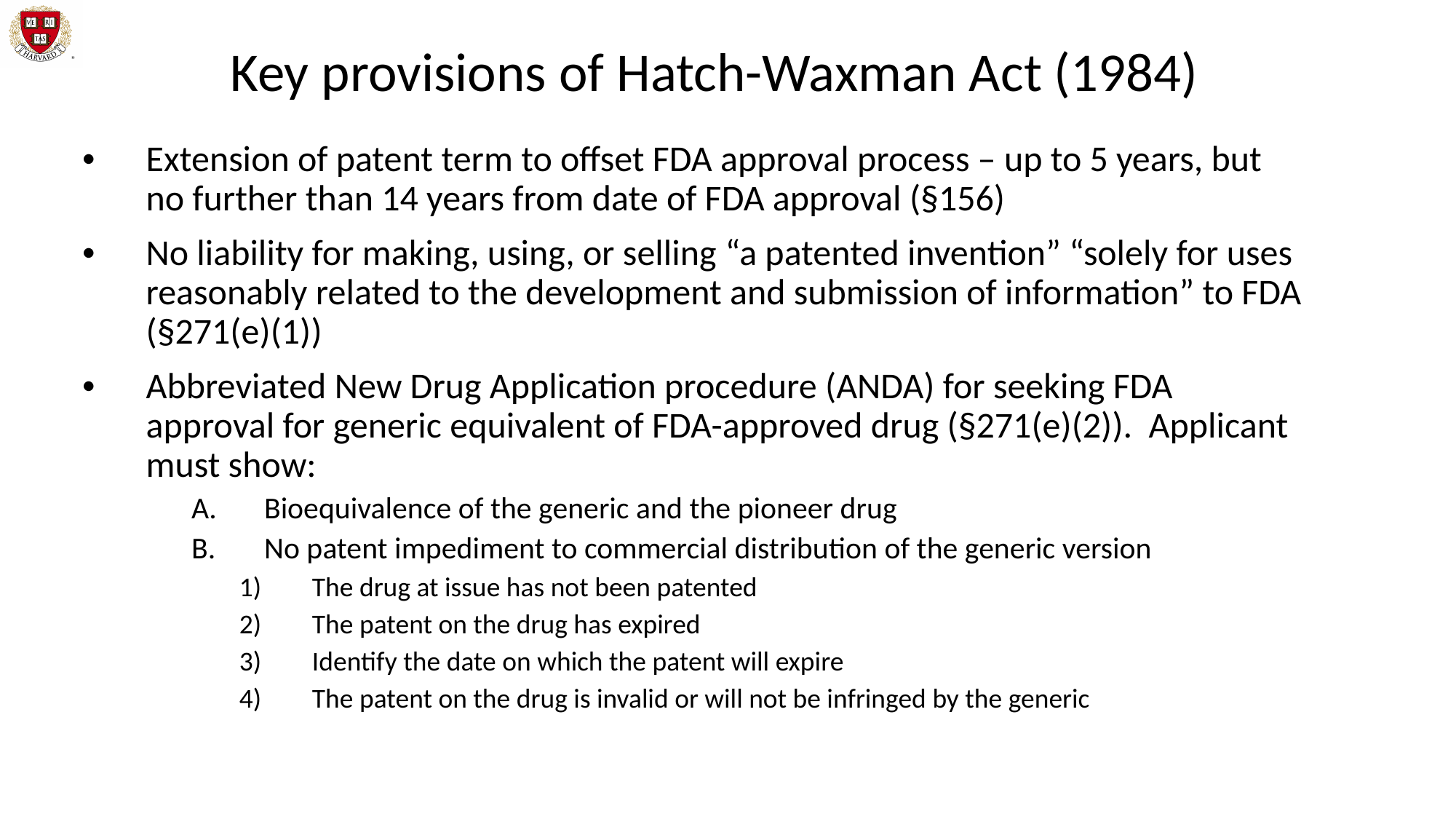

# Key provisions of Hatch-Waxman Act (1984)
Extension of patent term to offset FDA approval process – up to 5 years, but no further than 14 years from date of FDA approval (§156)
No liability for making, using, or selling “a patented invention” “solely for uses reasonably related to the development and submission of information” to FDA (§271(e)(1))
Abbreviated New Drug Application procedure (ANDA) for seeking FDA approval for generic equivalent of FDA-approved drug (§271(e)(2)).  Applicant must show:
Bioequivalence of the generic and the pioneer drug
No patent impediment to commercial distribution of the generic version
The drug at issue has not been patented
The patent on the drug has expired
Identify the date on which the patent will expire
The patent on the drug is invalid or will not be infringed by the generic